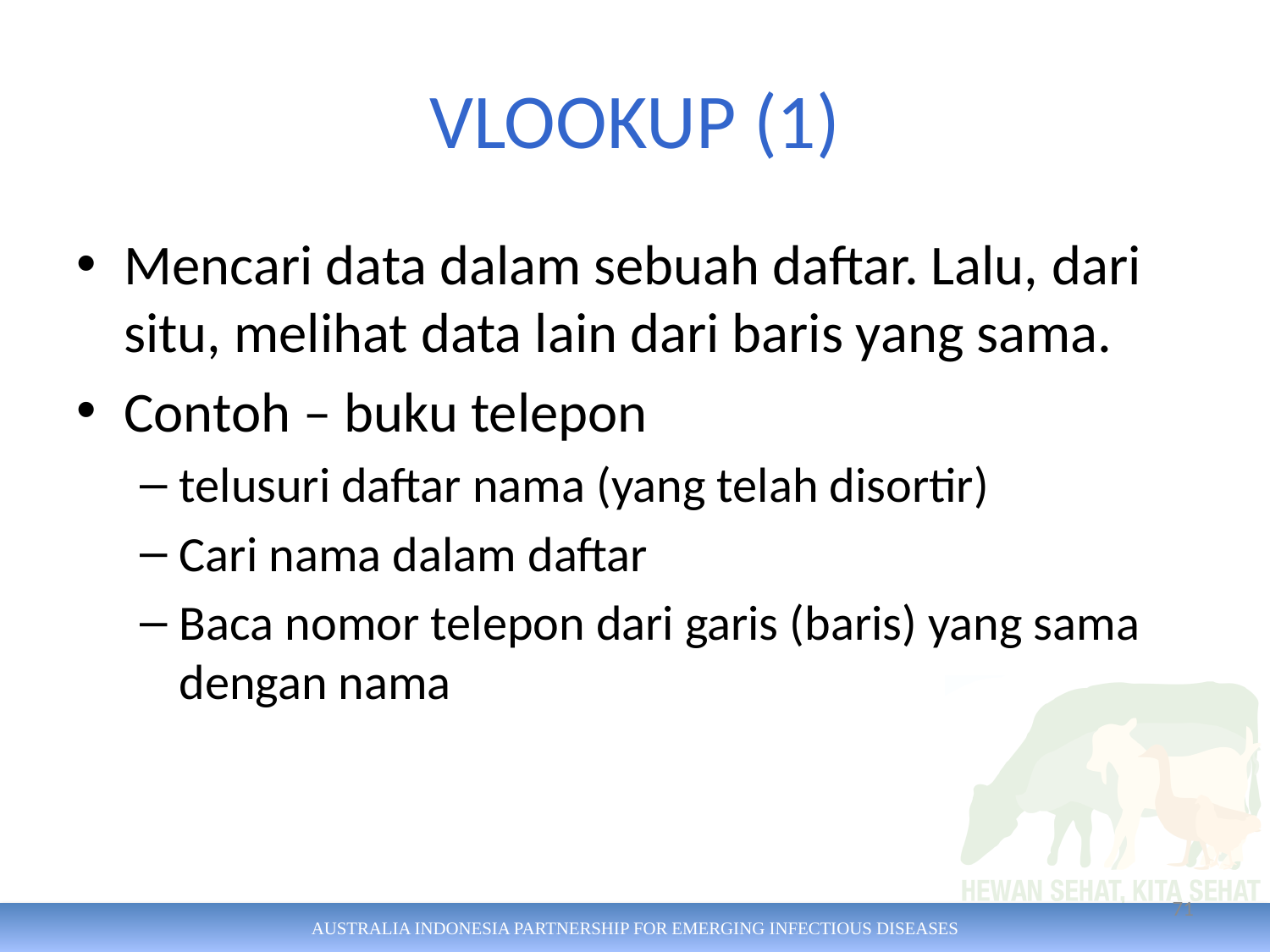

# VLOOKUP (1)
Mencari data dalam sebuah daftar. Lalu, dari situ, melihat data lain dari baris yang sama.
Contoh – buku telepon
telusuri daftar nama (yang telah disortir)
Cari nama dalam daftar
Baca nomor telepon dari garis (baris) yang sama dengan nama

71